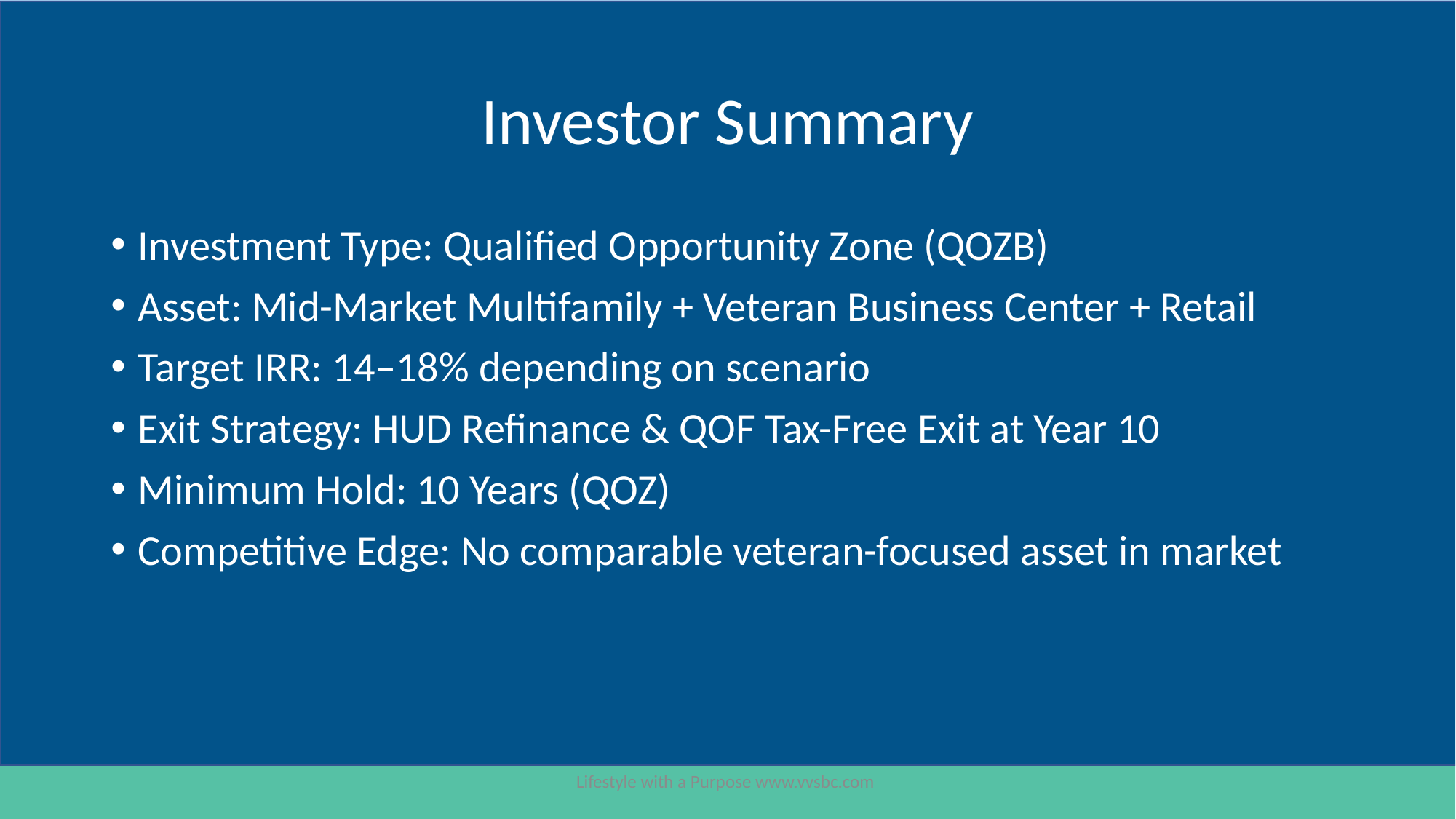

# Investor Summary
Investment Type: Qualified Opportunity Zone (QOZB)
Asset: Mid-Market Multifamily + Veteran Business Center + Retail
Target IRR: 14–18% depending on scenario
Exit Strategy: HUD Refinance & QOF Tax-Free Exit at Year 10
Minimum Hold: 10 Years (QOZ)
Competitive Edge: No comparable veteran-focused asset in market
Lifestyle with a Purpose www.vvsbc.com